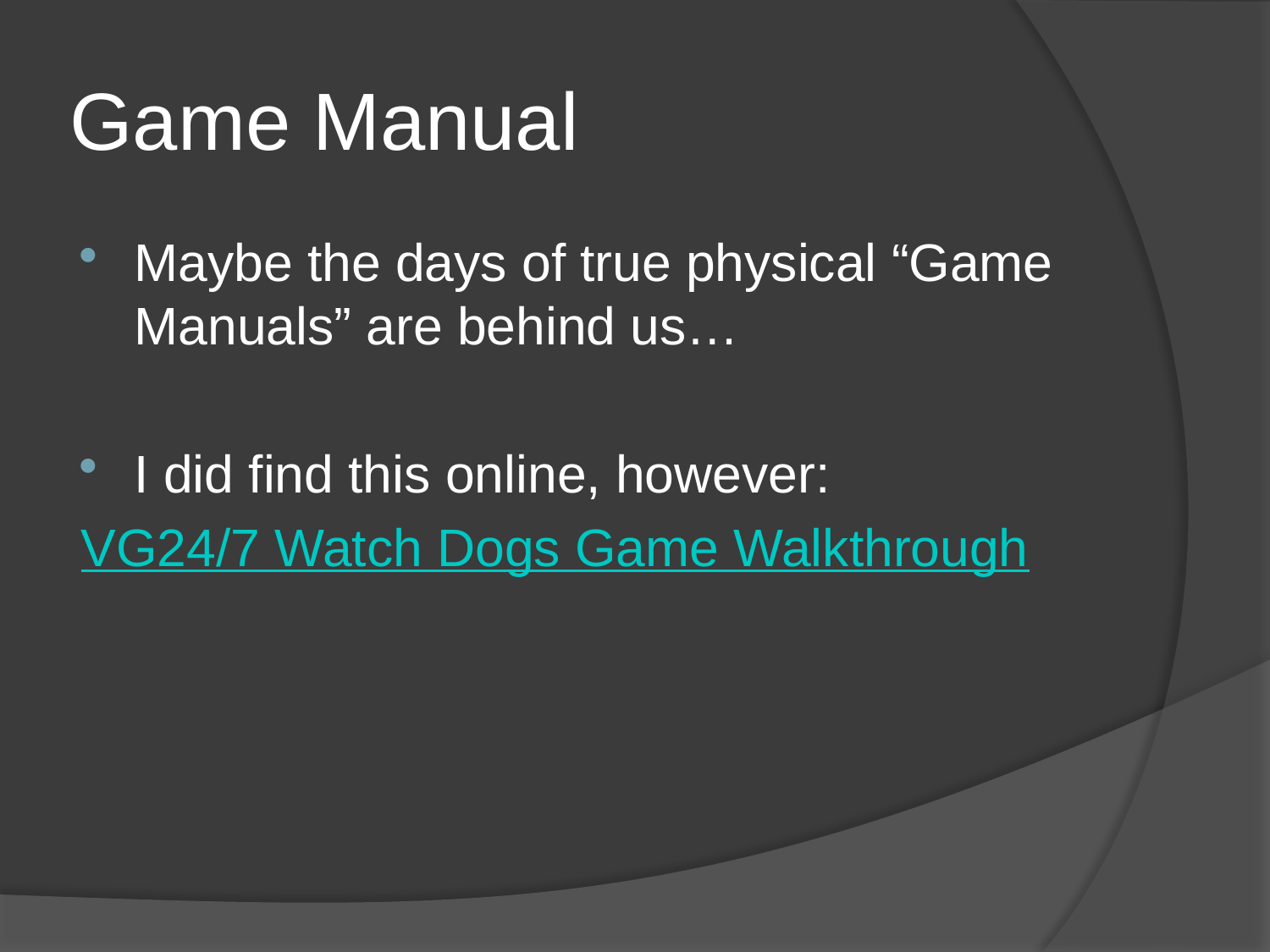

# Game Manual
Maybe the days of true physical “Game Manuals” are behind us…

I did find this online, however:
VG24/7 Watch Dogs Game Walkthrough